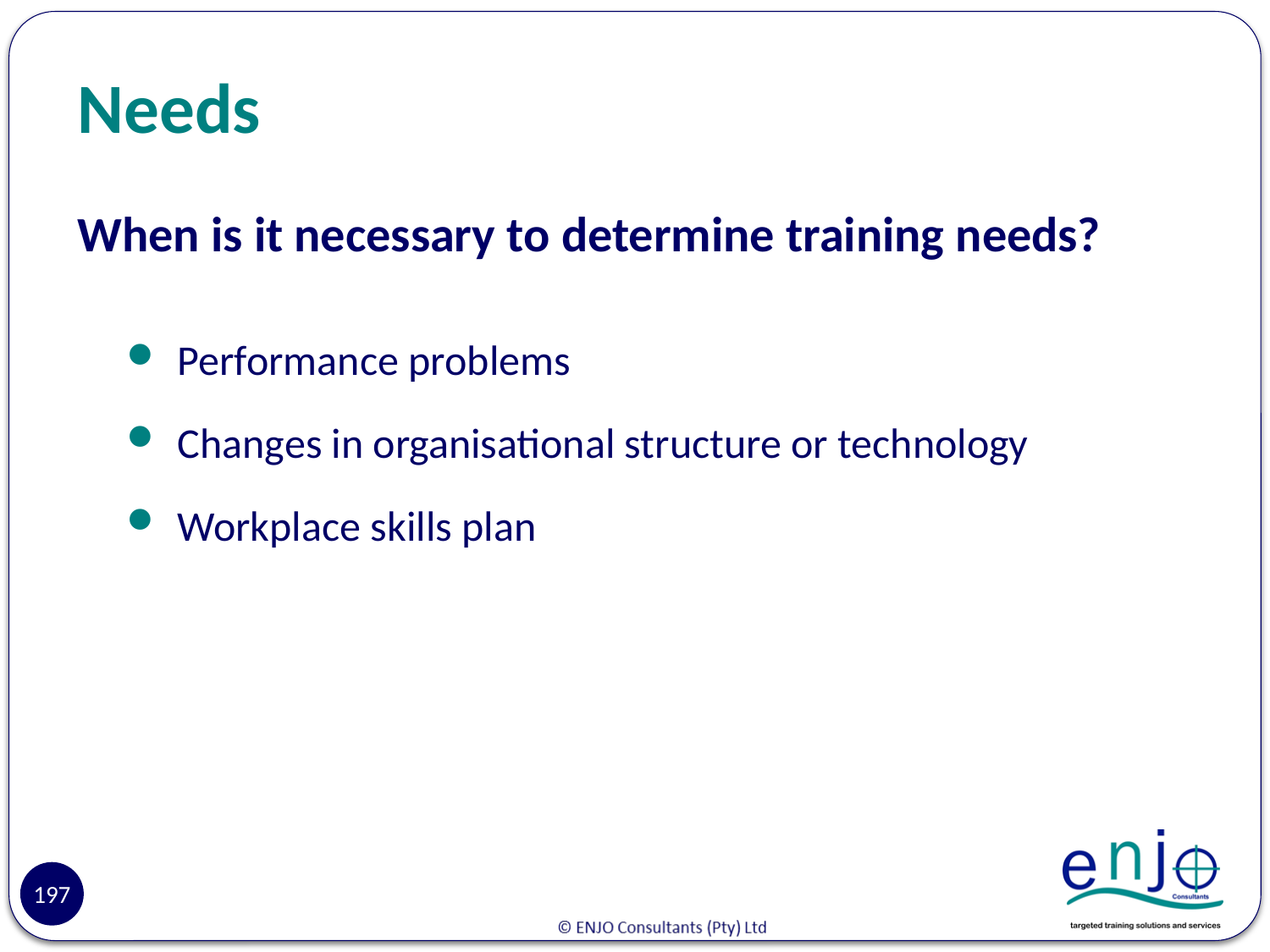

# Needs
When is it necessary to determine training needs?

Performance problems
Changes in organisational structure or technology
Workplace skills plan

197